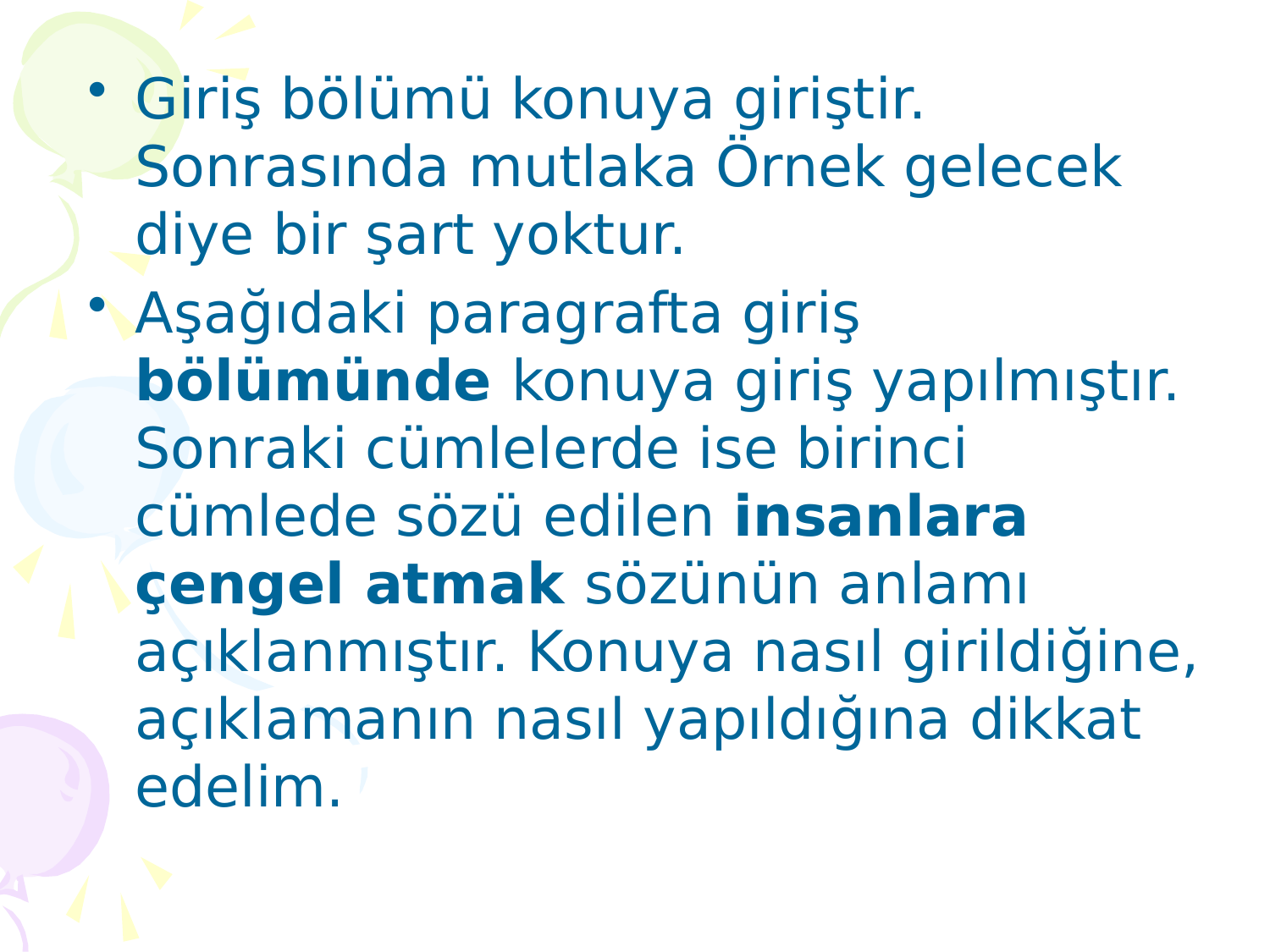

Giriş bölümü konuya giriştir. Sonrasında mutlaka Örnek gelecek diye bir şart yoktur.
Aşağıdaki paragrafta giriş bölümünde konuya giriş yapılmıştır. Sonraki cümlelerde ise birinci cümlede sözü edilen insanlara çengel atmak sözünün anlamı açıklanmıştır. Konuya nasıl girildiğine, açıklamanın nasıl yapıldığına dikkat edelim.